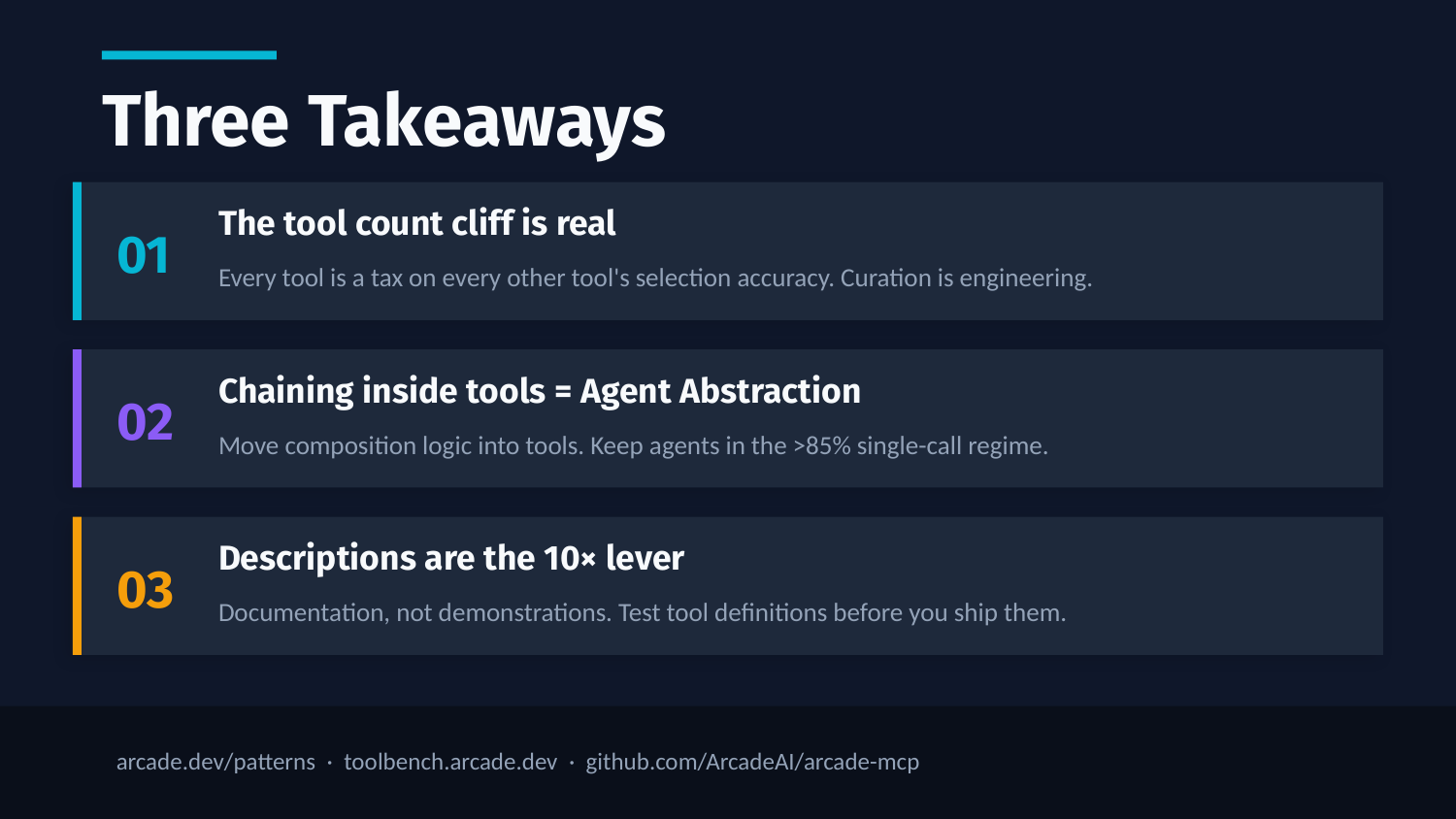

Three Takeaways

01
The tool count cliff is real
Every tool is a tax on every other tool's selection accuracy. Curation is engineering.

02
Chaining inside tools = Agent Abstraction
Move composition logic into tools. Keep agents in the >85% single-call regime.

03
Descriptions are the 10× lever
Documentation, not demonstrations. Test tool definitions before you ship them.

arcade.dev/patterns  ·  toolbench.arcade.dev  ·  github.com/ArcadeAI/arcade-mcp